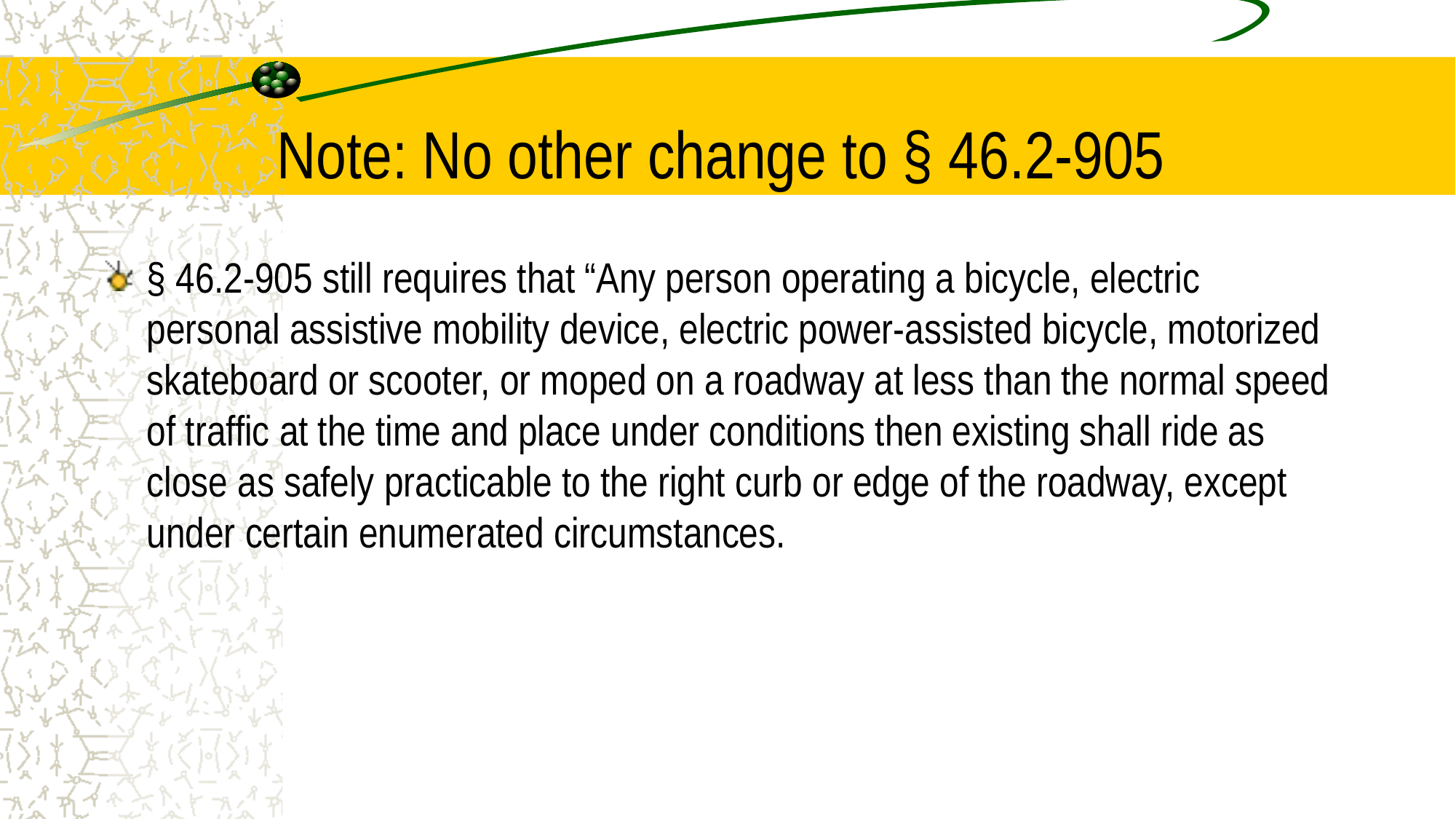

# Note: No other change to § 46.2-905
§ 46.2-905 still requires that “Any person operating a bicycle, electric personal assistive mobility device, electric power-assisted bicycle, motorized skateboard or scooter, or moped on a roadway at less than the normal speed of traffic at the time and place under conditions then existing shall ride as close as safely practicable to the right curb or edge of the roadway, except under certain enumerated circumstances.